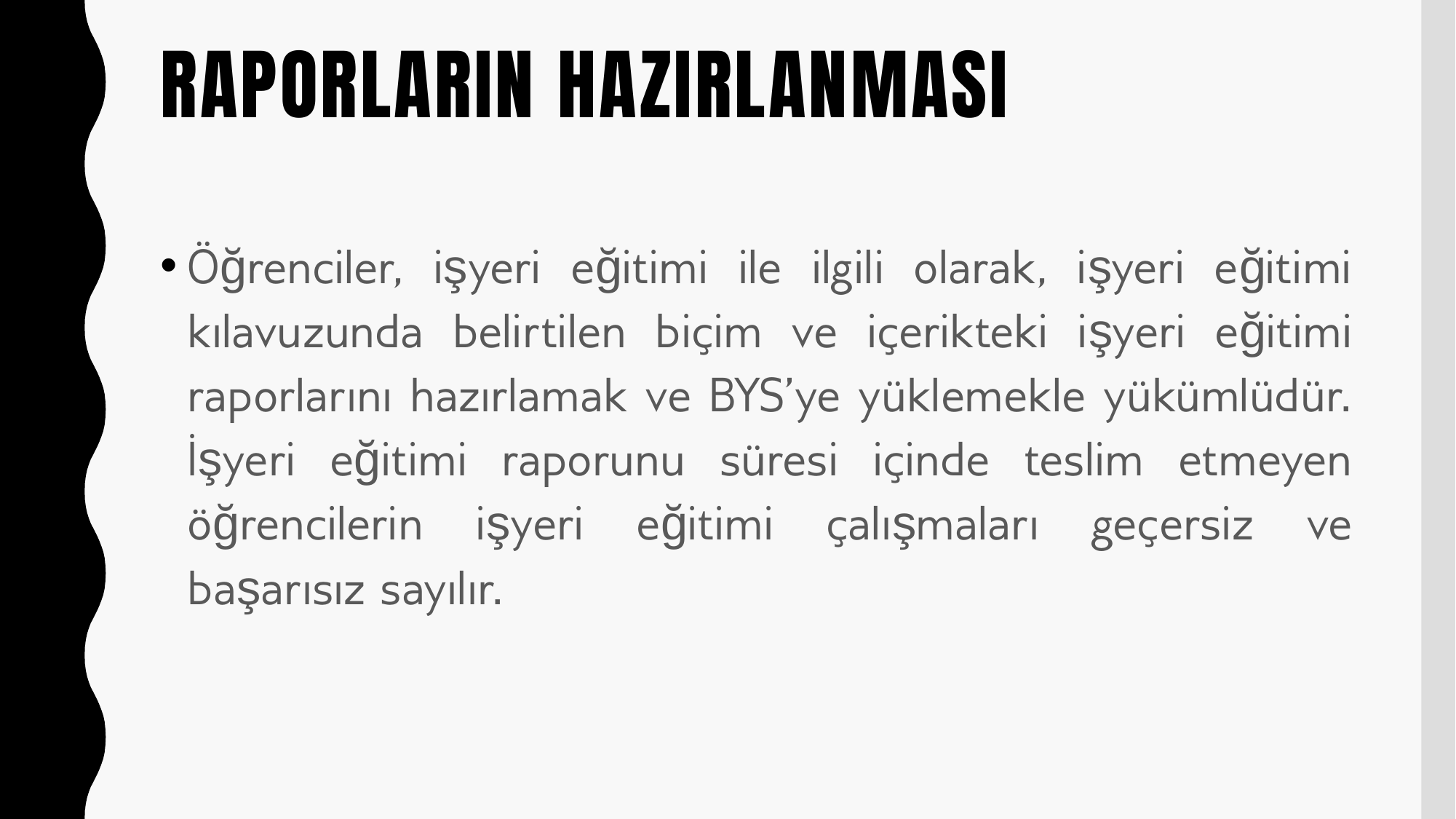

# Raporların Hazırlanması
Öğrenciler, işyeri eğitimi ile ilgili olarak, işyeri eğitimi kılavuzunda belirtilen biçim ve içerikteki işyeri eğitimi raporlarını hazırlamak ve BYS’ye yüklemekle yükümlüdür. İşyeri eğitimi raporunu süresi içinde teslim etmeyen öğrencilerin işyeri eğitimi çalışmaları geçersiz ve başarısız sayılır.